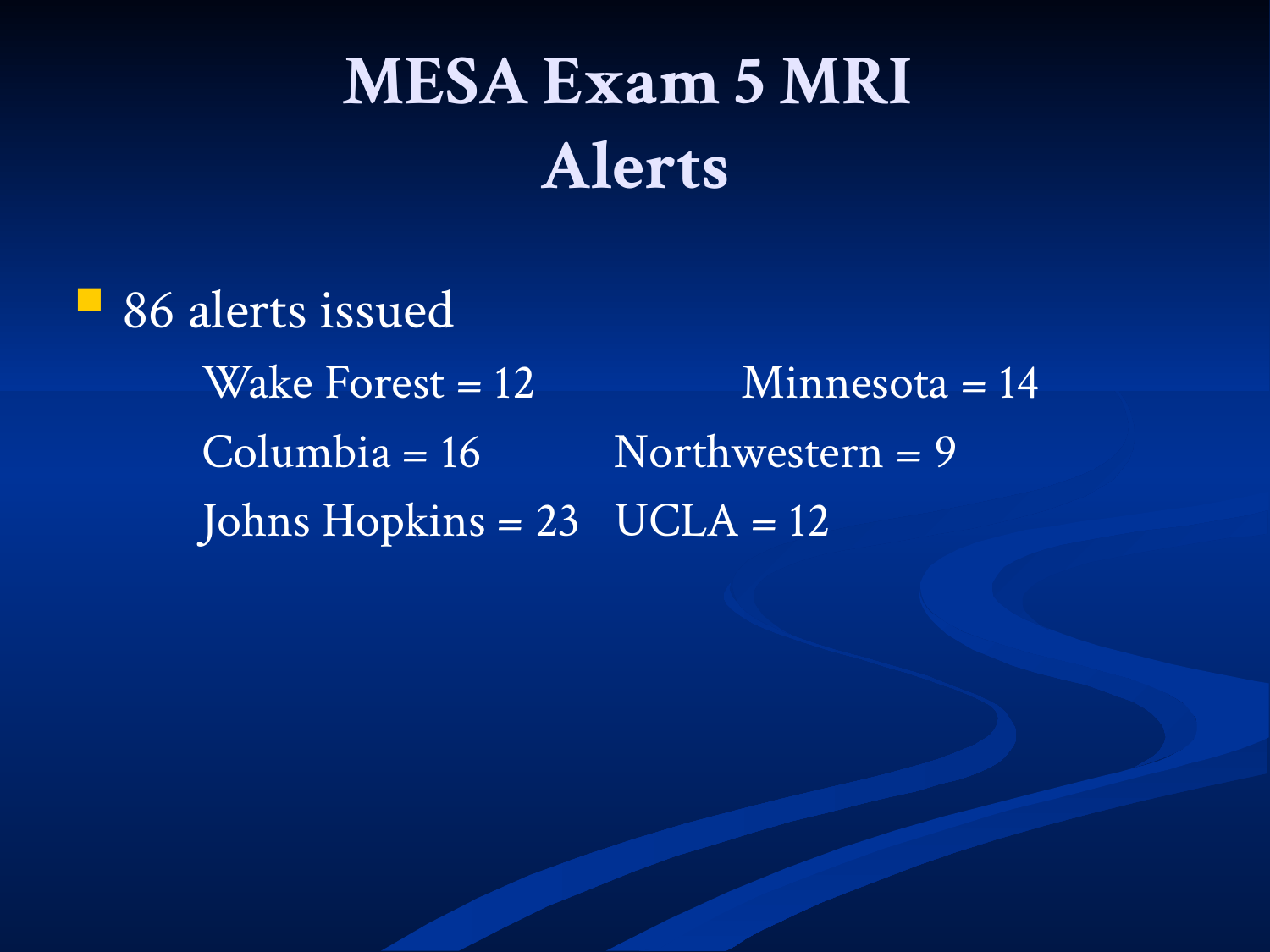

# MESA Exam 5 MRI Alerts
86 alerts issued
Wake Forest = 12		Minnesota = 14
Columbia = 16		Northwestern = 9
Johns Hopkins = 23	UCLA = 12